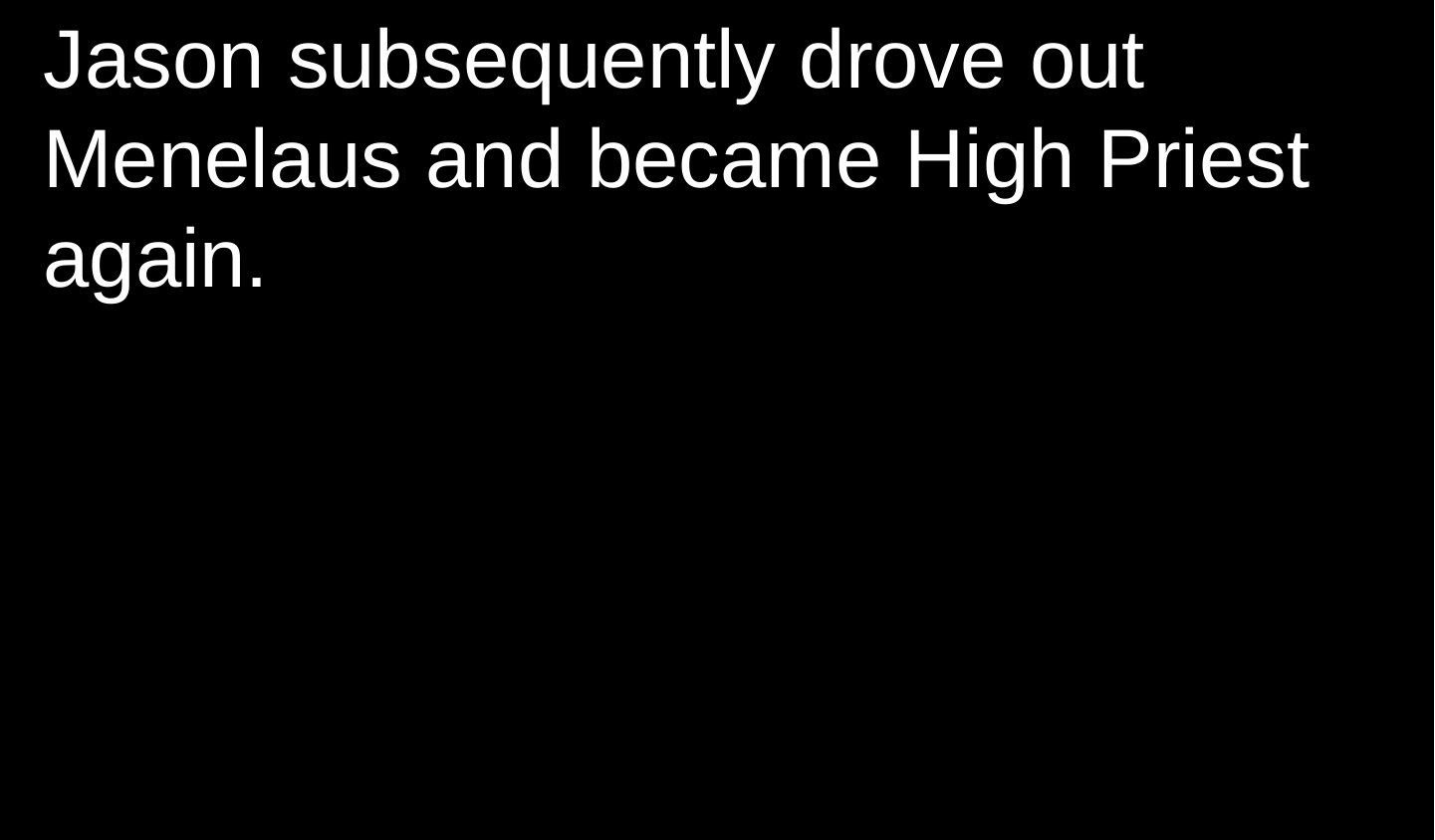

Jason subsequently drove out Menelaus and became High Priest again.